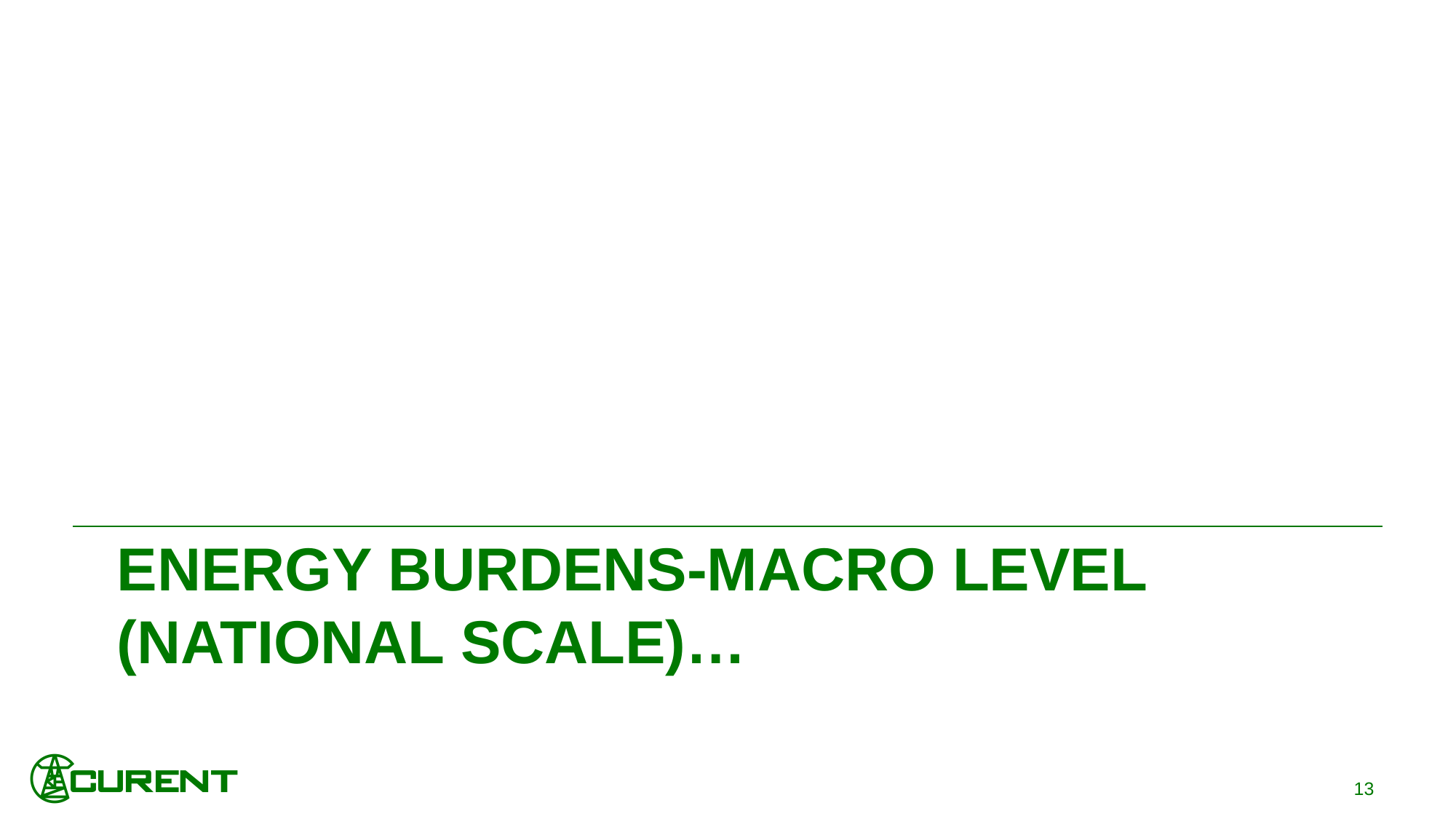

# Energy Burdens-Macro level (National Scale)…
13